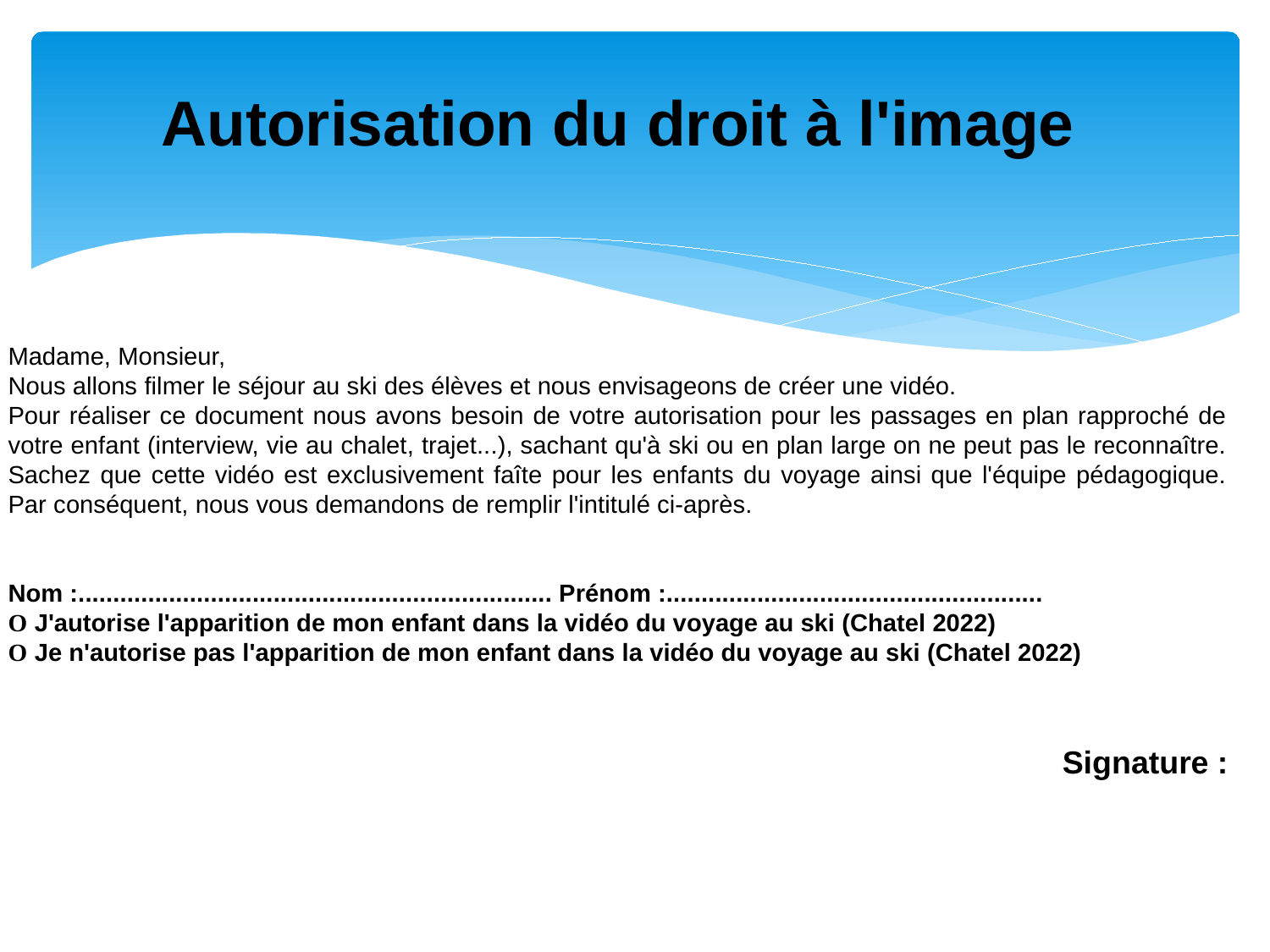

Autorisation du droit à l'image

Madame, Monsieur,
Nous allons filmer le séjour au ski des élèves et nous envisageons de créer une vidéo.
Pour réaliser ce document nous avons besoin de votre autorisation pour les passages en plan rapproché de votre enfant (interview, vie au chalet, trajet...), sachant qu'à ski ou en plan large on ne peut pas le reconnaître. Sachez que cette vidéo est exclusivement faîte pour les enfants du voyage ainsi que l'équipe pédagogique. Par conséquent, nous vous demandons de remplir l'intitulé ci-après.

Nom :.................................................................... Prénom :......................................................
O J'autorise l'apparition de mon enfant dans la vidéo du voyage au ski (Chatel 2022)
O Je n'autorise pas l'apparition de mon enfant dans la vidéo du voyage au ski (Chatel 2022)

Signature :